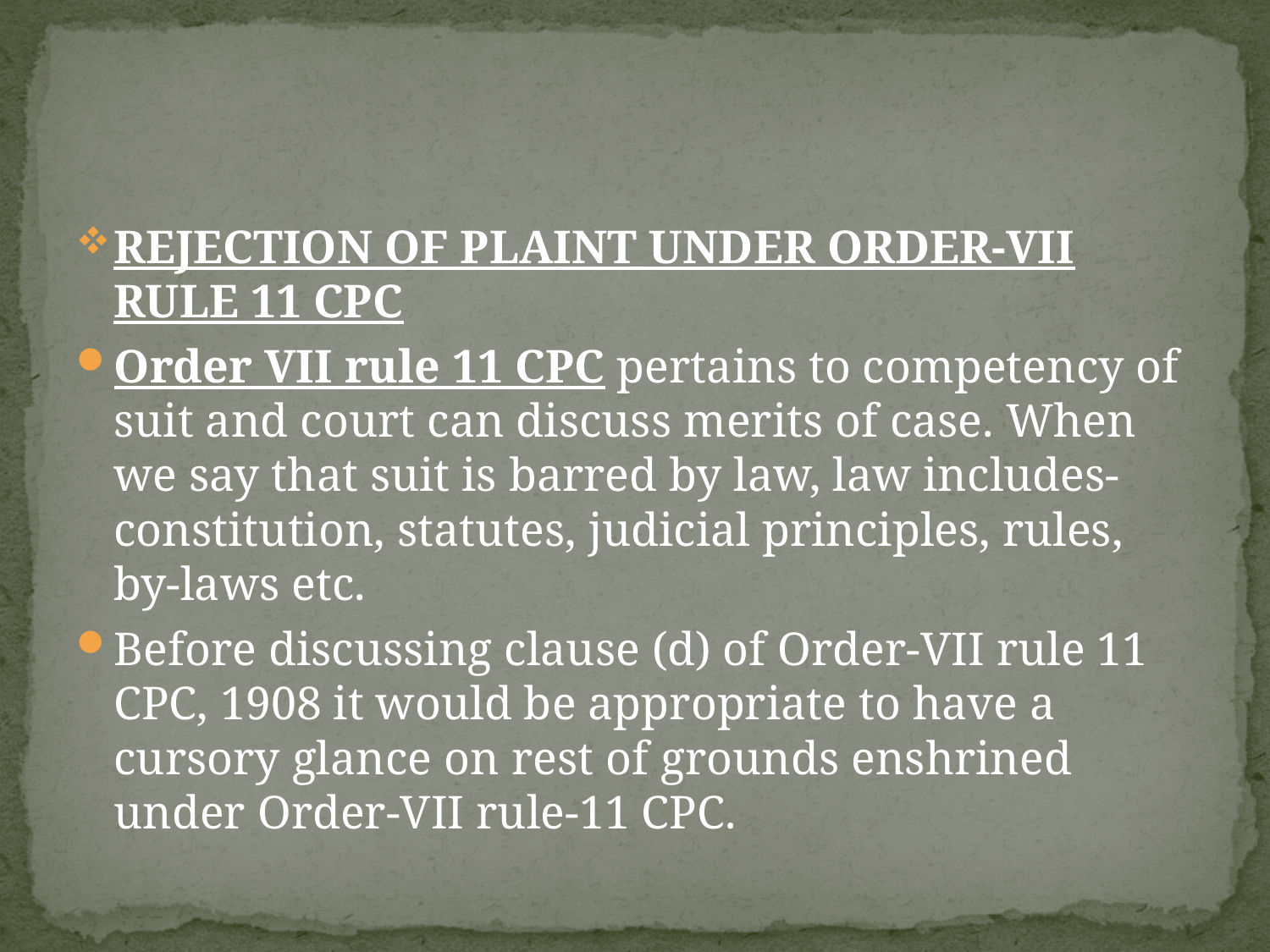

REJECTION OF PLAINT UNDER ORDER-VII RULE 11 CPC
Order VII rule 11 CPC pertains to competency of suit and court can discuss merits of case. When we say that suit is barred by law, law includes- constitution, statutes, judicial principles, rules, by-laws etc.
Before discussing clause (d) of Order-VII rule 11 CPC, 1908 it would be appropriate to have a cursory glance on rest of grounds enshrined under Order-VII rule-11 CPC.